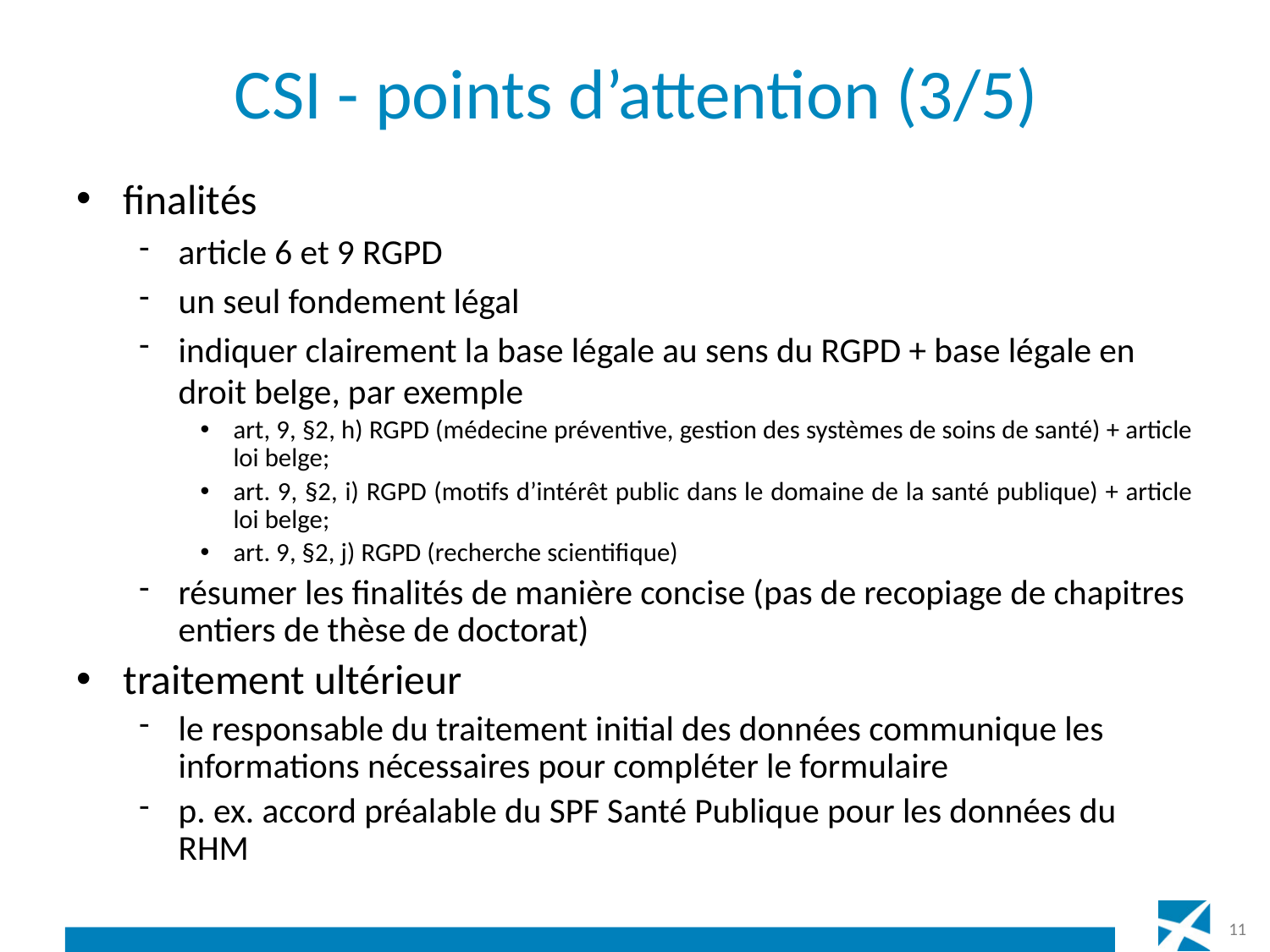

# CSI - points d’attention (3/5)
finalités
article 6 et 9 RGPD
un seul fondement légal
indiquer clairement la base légale au sens du RGPD + base légale en droit belge, par exemple
art, 9, §2, h) RGPD (médecine préventive, gestion des systèmes de soins de santé) + article loi belge;
art. 9, §2, i) RGPD (motifs d’intérêt public dans le domaine de la santé publique) + article loi belge;
art. 9, §2, j) RGPD (recherche scientifique)
résumer les finalités de manière concise (pas de recopiage de chapitres entiers de thèse de doctorat)
traitement ultérieur
le responsable du traitement initial des données communique les informations nécessaires pour compléter le formulaire
p. ex. accord préalable du SPF Santé Publique pour les données du RHM

11